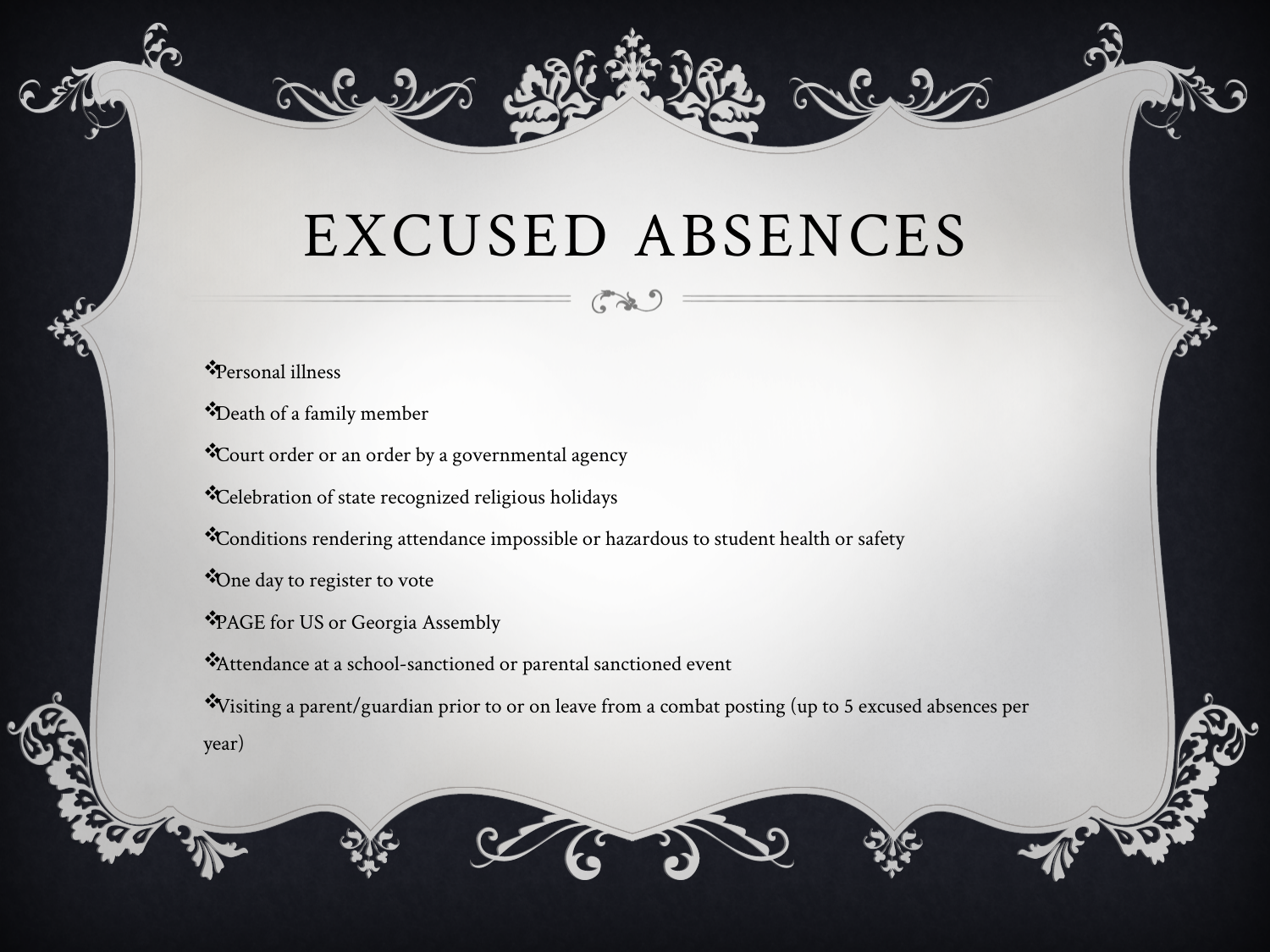

# Excused Absences
Personal illness
Death of a family member
Court order or an order by a governmental agency
Celebration of state recognized religious holidays
Conditions rendering attendance impossible or hazardous to student health or safety
One day to register to vote
PAGE for US or Georgia Assembly
Attendance at a school-sanctioned or parental sanctioned event
Visiting a parent/guardian prior to or on leave from a combat posting (up to 5 excused absences per year)